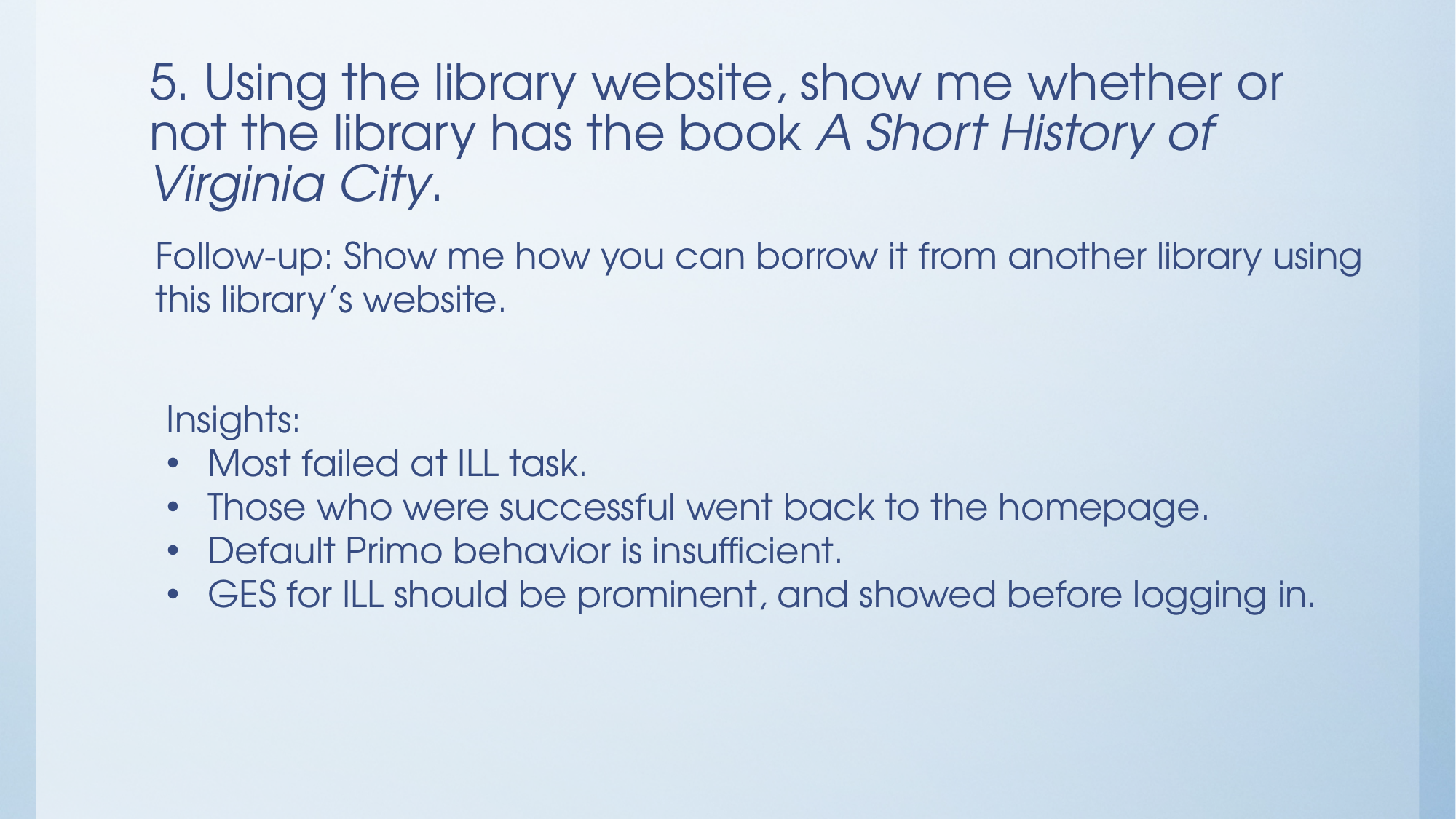

# 5. Using the library website, show me whether or not the library has the book A Short History of Virginia City.
Follow-up: Show me how you can borrow it from another library using
this library’s website.
Insights:
Most failed at ILL task.
Those who were successful went back to the homepage.
Default Primo behavior is insufficient.
GES for ILL should be prominent, and showed before logging in.